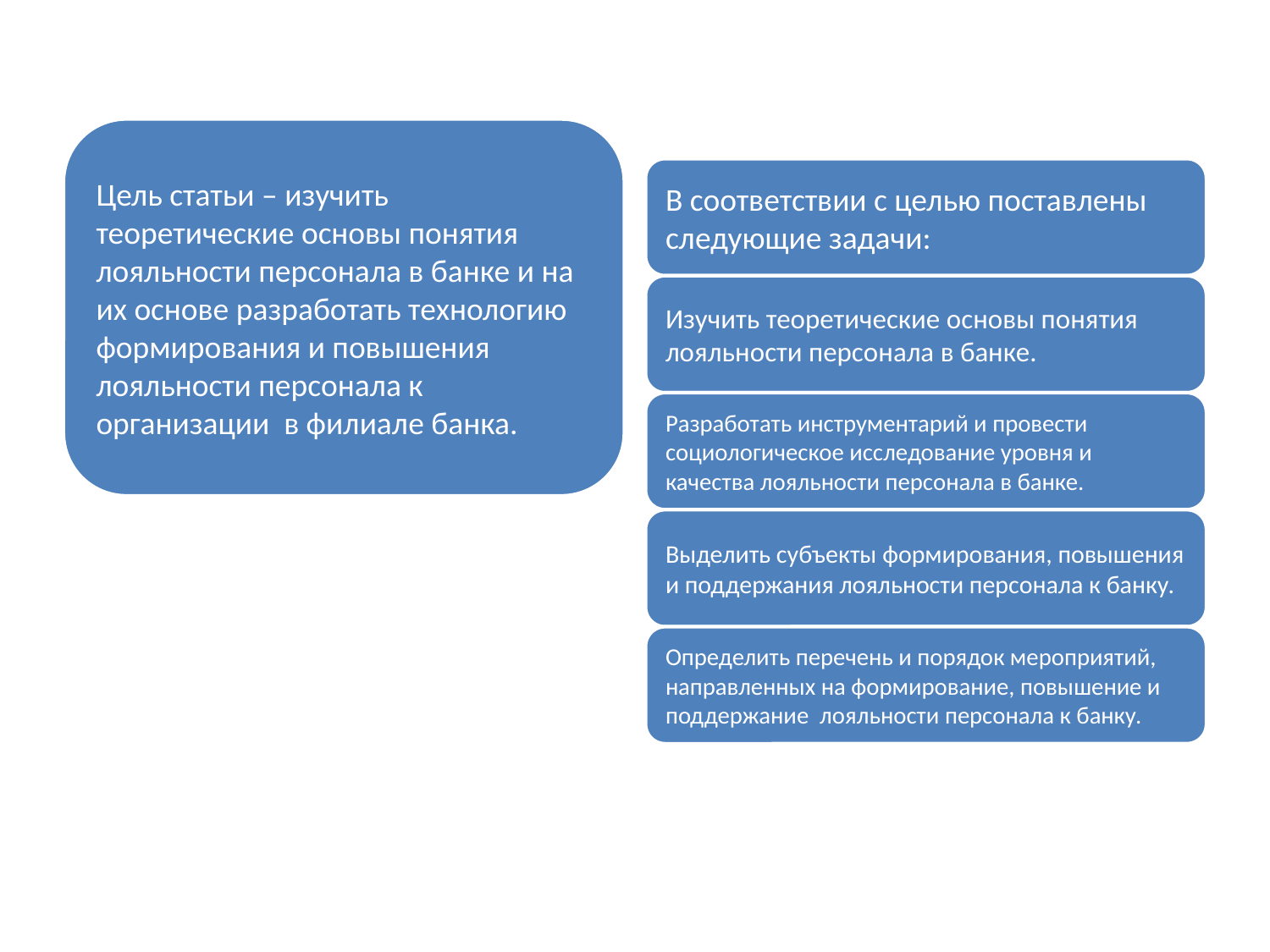

Цель статьи – изучить теоретические основы понятия лояльности персонала в банке и на их основе разработать технологию формирования и повышения лояльности персонала к организации  в филиале банка.
В соответствии с целью поставлены следующие задачи:
Изучить теоретические основы понятия лояльности персонала в банке.
Разработать инструментарий и провести социологическое исследование уровня и качества лояльности персонала в банке.
Выделить субъекты формирования, повышения и поддержания лояльности персонала к банку.
Определить перечень и порядок мероприятий, направленных на формирование, повышение и поддержание  лояльности персонала к банку.